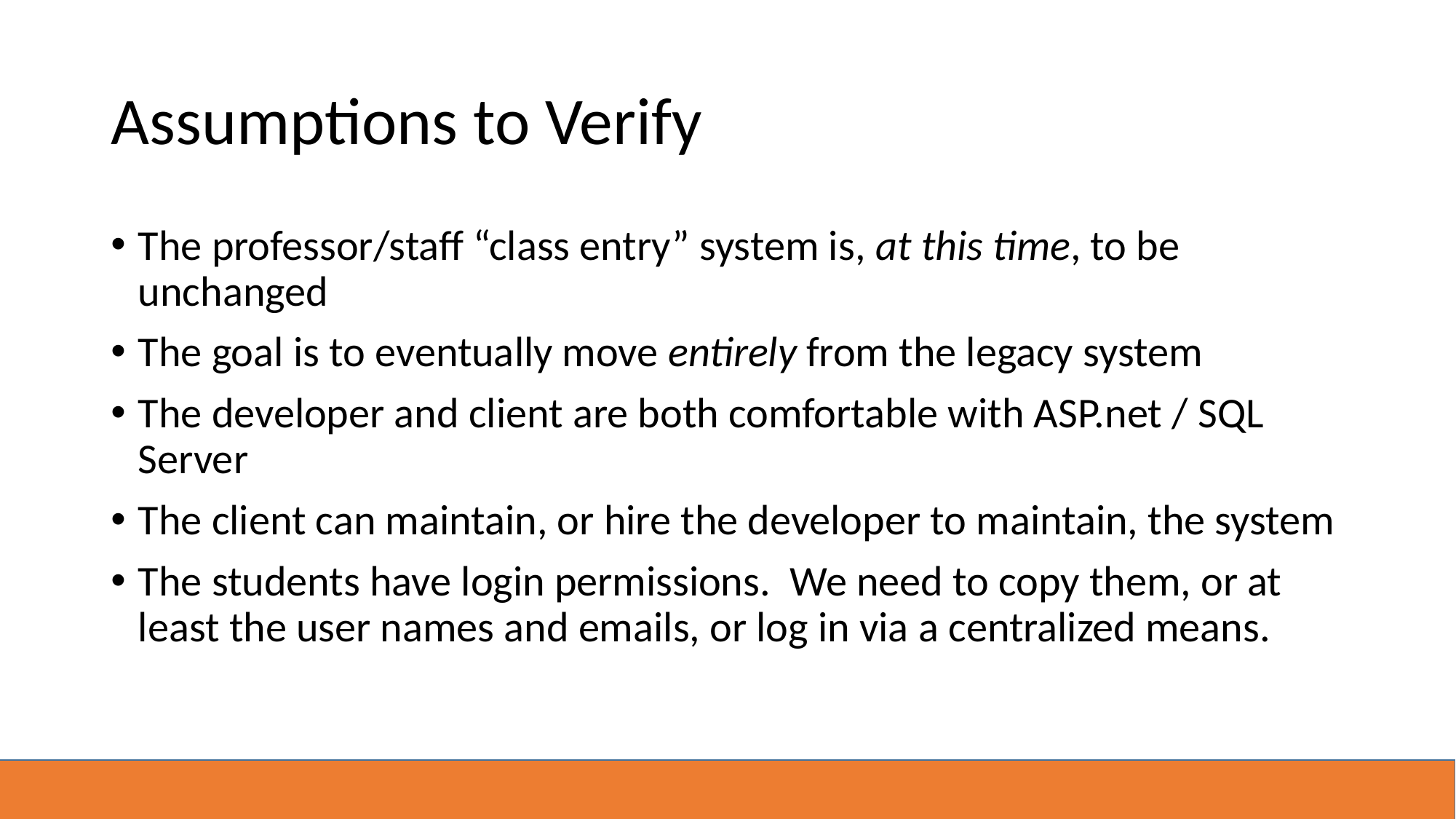

# Assumptions to Verify
The professor/staff “class entry” system is, at this time, to be unchanged
The goal is to eventually move entirely from the legacy system
The developer and client are both comfortable with ASP.net / SQL Server
The client can maintain, or hire the developer to maintain, the system
The students have login permissions.  We need to copy them, or at least the user names and emails, or log in via a centralized means.